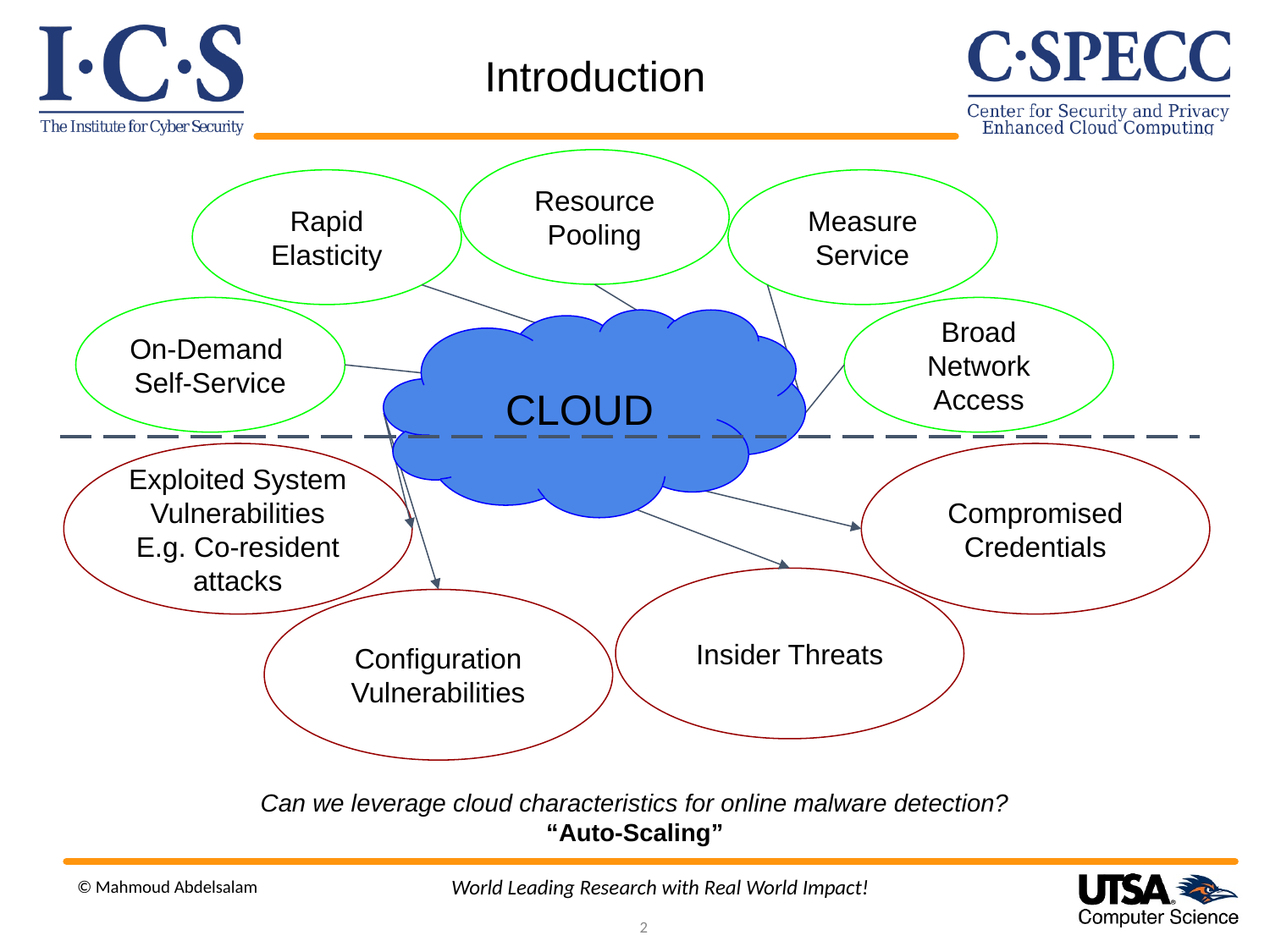

# Introduction
Resource Pooling
Rapid Elasticity
Measure Service
Broad Network Access
On-Demand
Self-Service
CLOUD
Exploited System Vulnerabilities
E.g. Co-resident attacks
Compromised Credentials
Insider Threats
Configuration Vulnerabilities
Can we leverage cloud characteristics for online malware detection?
“Auto-Scaling”
World Leading Research with Real World Impact!
© Mahmoud Abdelsalam
2